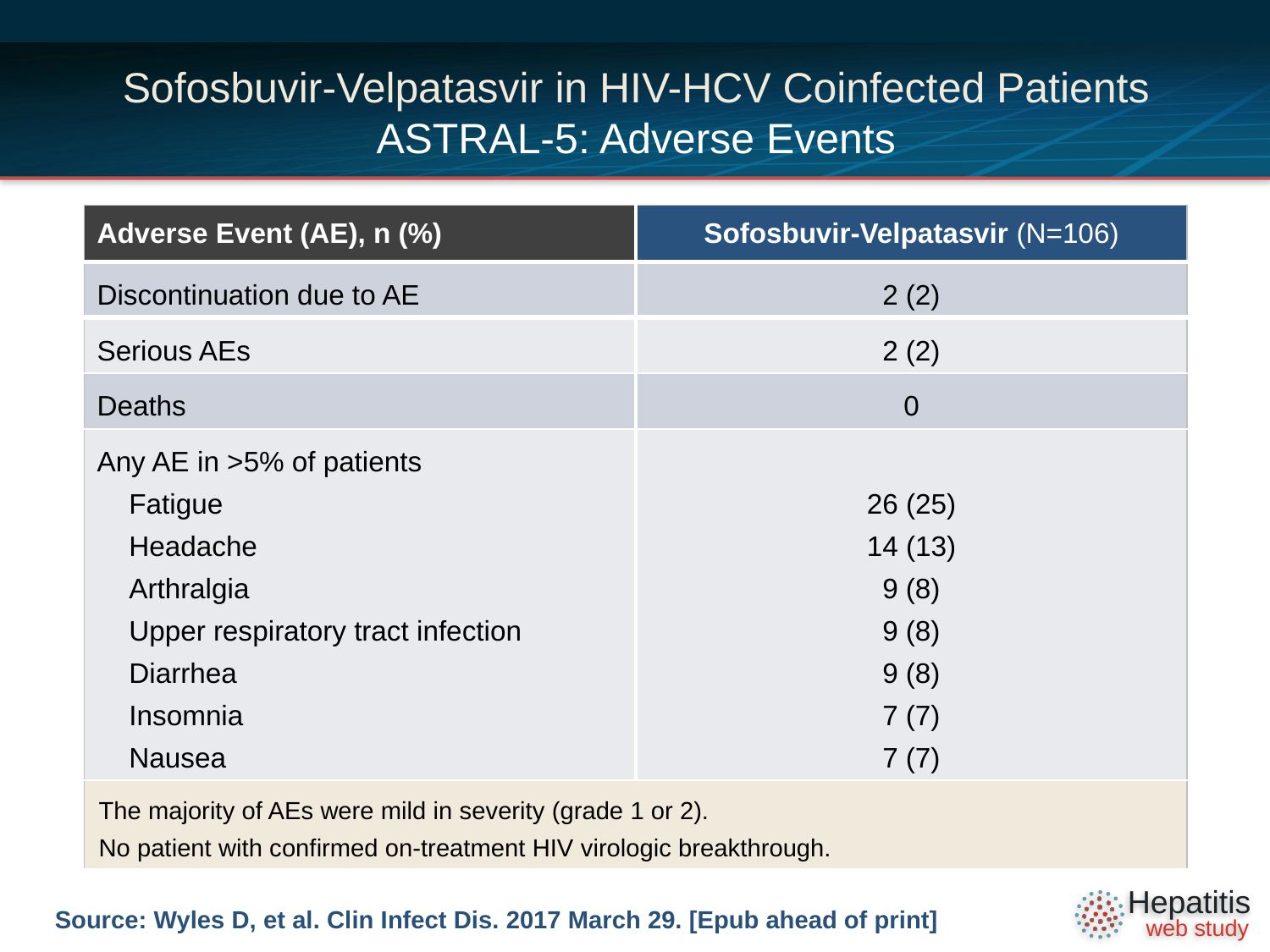

# Sofosbuvir-Velpatasvir in HIV-HCV Coinfected Patients ASTRAL-5: Adverse Events
| Adverse Event (AE), n (%) | Sofosbuvir-Velpatasvir (N=106) |
| --- | --- |
| Discontinuation due to AE | 2 (2) |
| Serious AEs | 2 (2) |
| Deaths | 0 |
| Any AE in >5% of patients Fatigue Headache Arthralgia Upper respiratory tract infection Diarrhea Insomnia Nausea | 26 (25) 14 (13) 9 (8) 9 (8) 9 (8) 7 (7) 7 (7) |
| The majority of AEs were mild in severity (grade 1 or 2). No patient with confirmed on-treatment HIV virologic breakthrough. |  |
Source: Wyles D, et al. Clin Infect Dis. 2017 March 29. [Epub ahead of print]